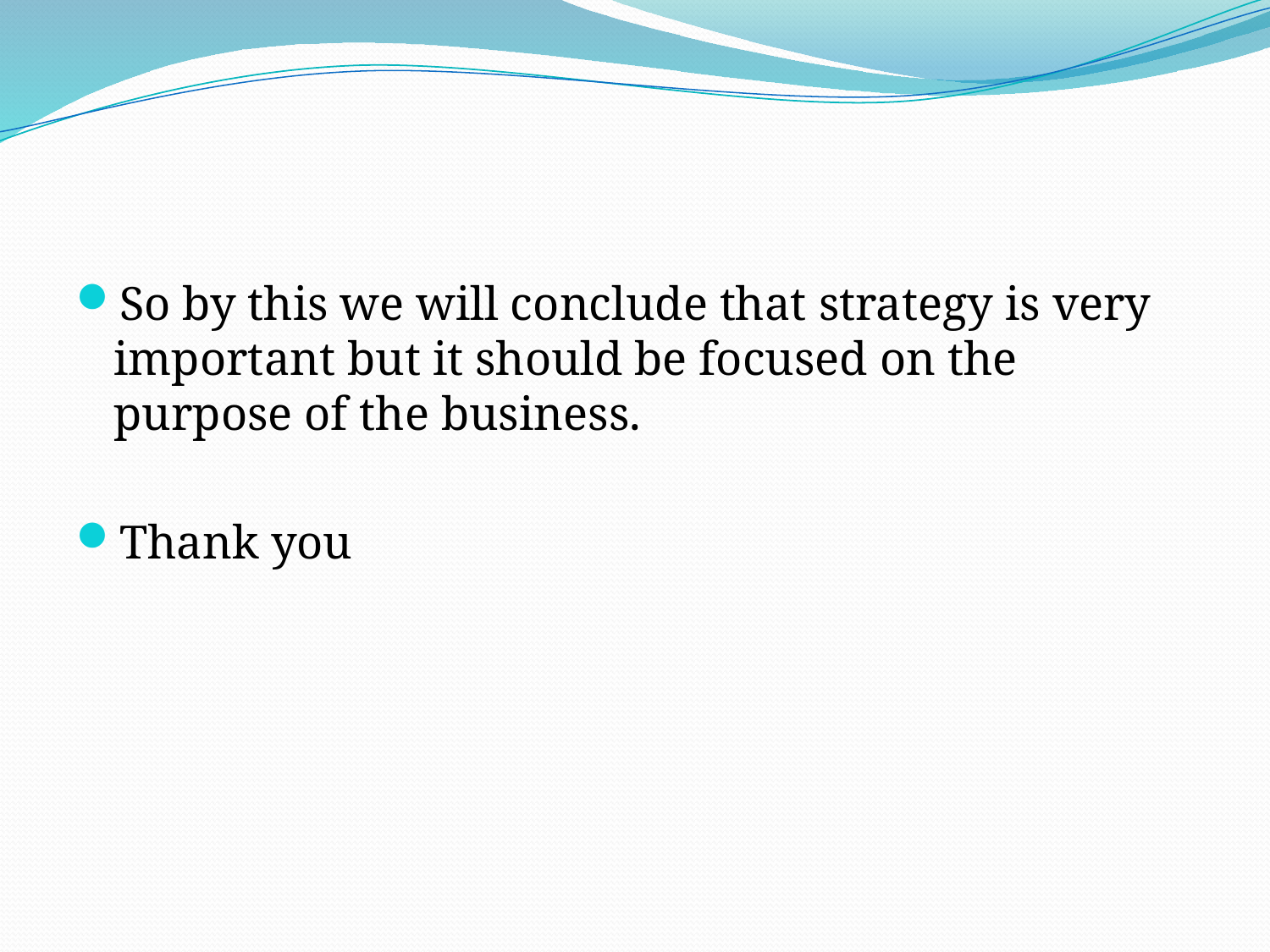

So by this we will conclude that strategy is very important but it should be focused on the purpose of the business.

Thank you